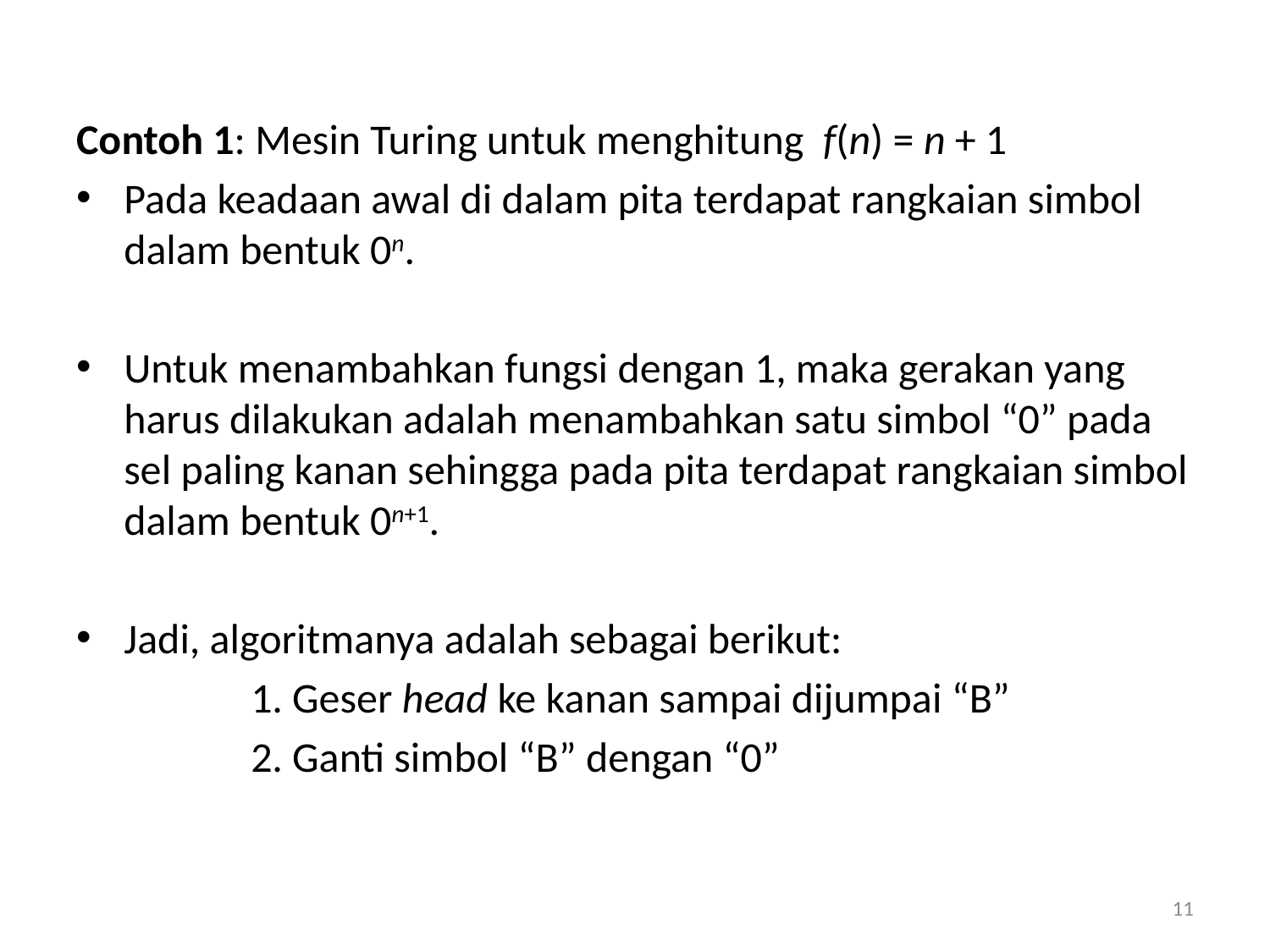

Contoh 1: Mesin Turing untuk menghitung  f(n) = n + 1
Pada keadaan awal di dalam pita terdapat rangkaian simbol dalam bentuk 0n.

Untuk menambahkan fungsi dengan 1, maka gerakan yang harus dilakukan adalah menambahkan satu simbol “0” pada sel paling kanan sehingga pada pita terdapat rangkaian simbol dalam bentuk 0n+1.

Jadi, algoritmanya adalah sebagai berikut:
		1. Geser head ke kanan sampai dijumpai “B”
		2. Ganti simbol “B” dengan “0”

11